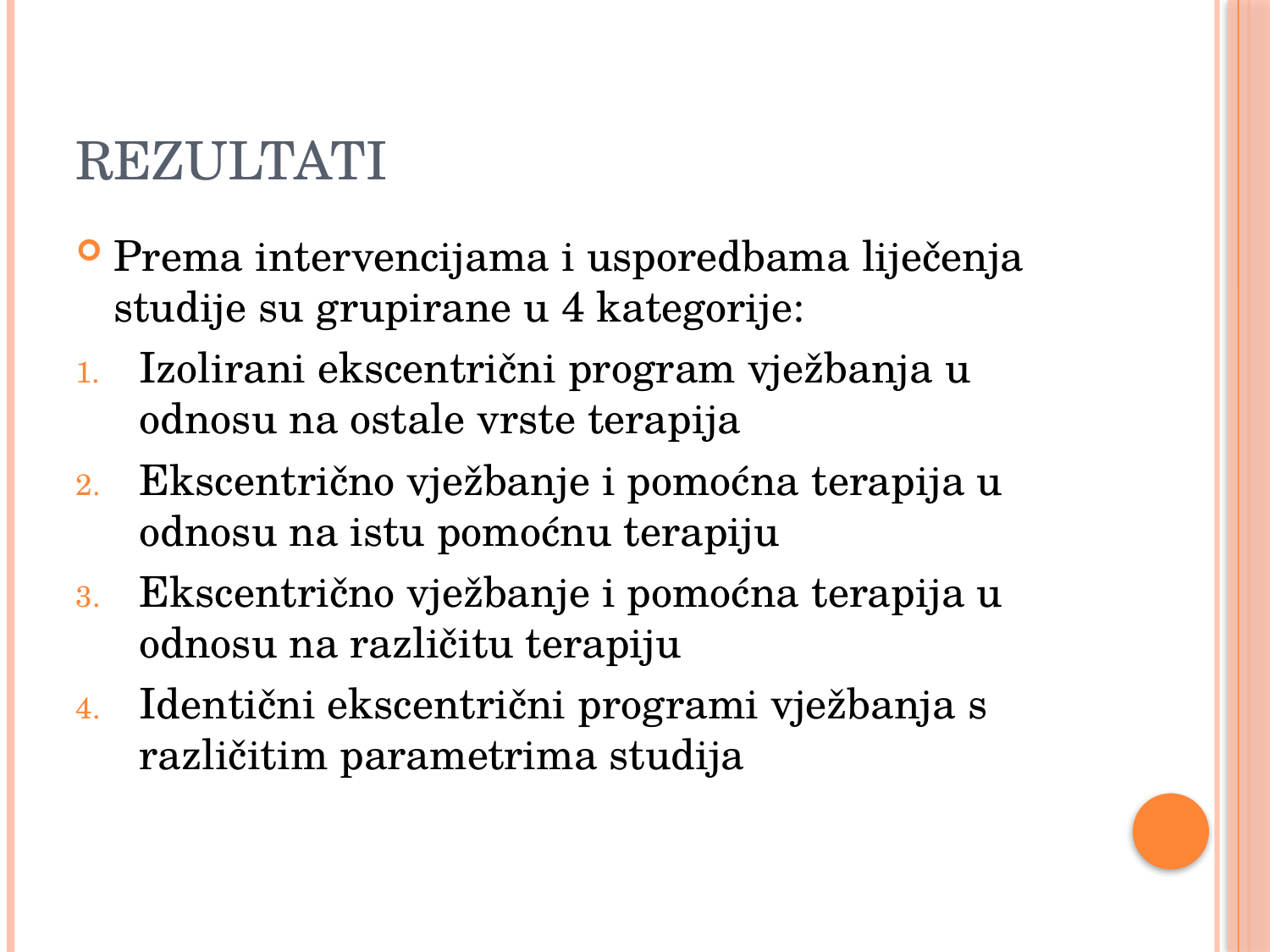

# Rezultati
Prema intervencijama i usporedbama liječenja studije su grupirane u 4 kategorije:
Izolirani ekscentrični program vježbanja u odnosu na ostale vrste terapija
Ekscentrično vježbanje i pomoćna terapija u odnosu na istu pomoćnu terapiju
Ekscentrično vježbanje i pomoćna terapija u odnosu na različitu terapiju
Identični ekscentrični programi vježbanja s različitim parametrima studija